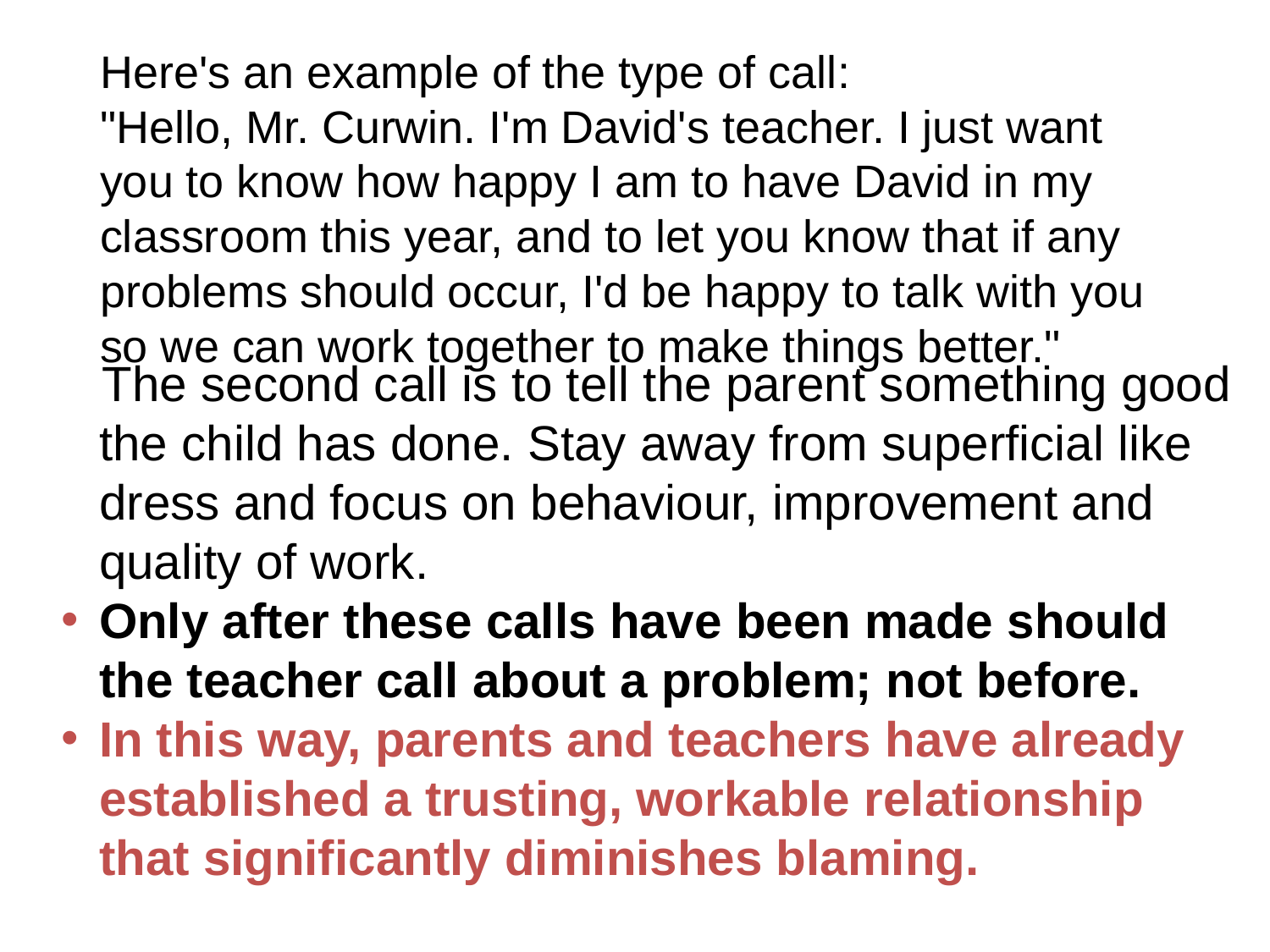

Here's an example of the type of call:
"Hello, Mr. Curwin. I'm David's teacher. I just want you to know how happy I am to have David in my classroom this year, and to let you know that if any problems should occur, I'd be happy to talk with you so we can work together to make things better."

   The second call is to tell the parent something good the child has done. Stay away from superficial like dress and focus on behaviour, improvement and quality of work.
Only after these calls have been made should the teacher call about a problem; not before.
In this way, parents and teachers have already established a trusting, workable relationship that significantly diminishes blaming.